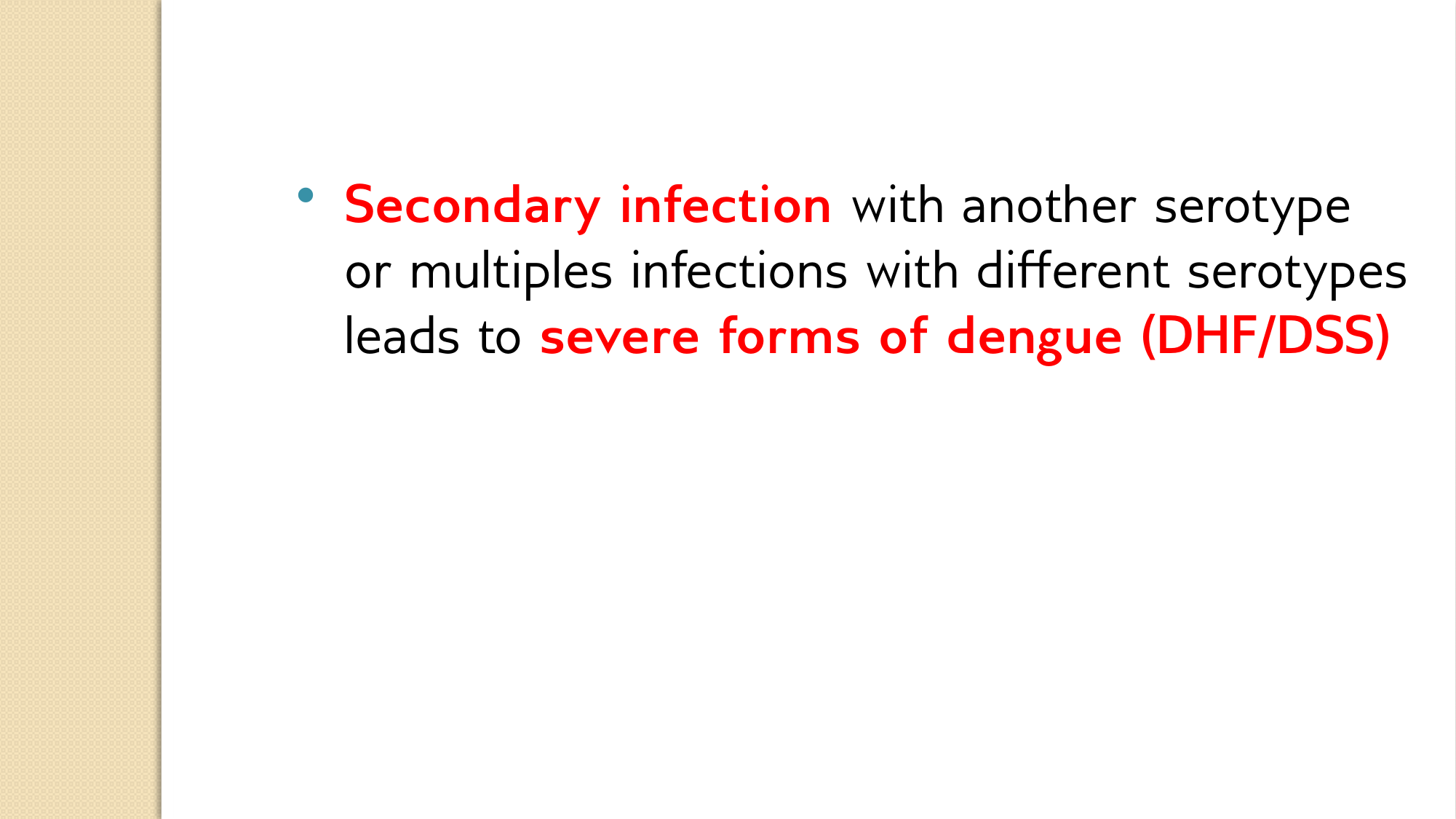

Secondary infection with another serotype or multiples infections with different serotypes leads to severe forms of dengue (DHF/DSS)